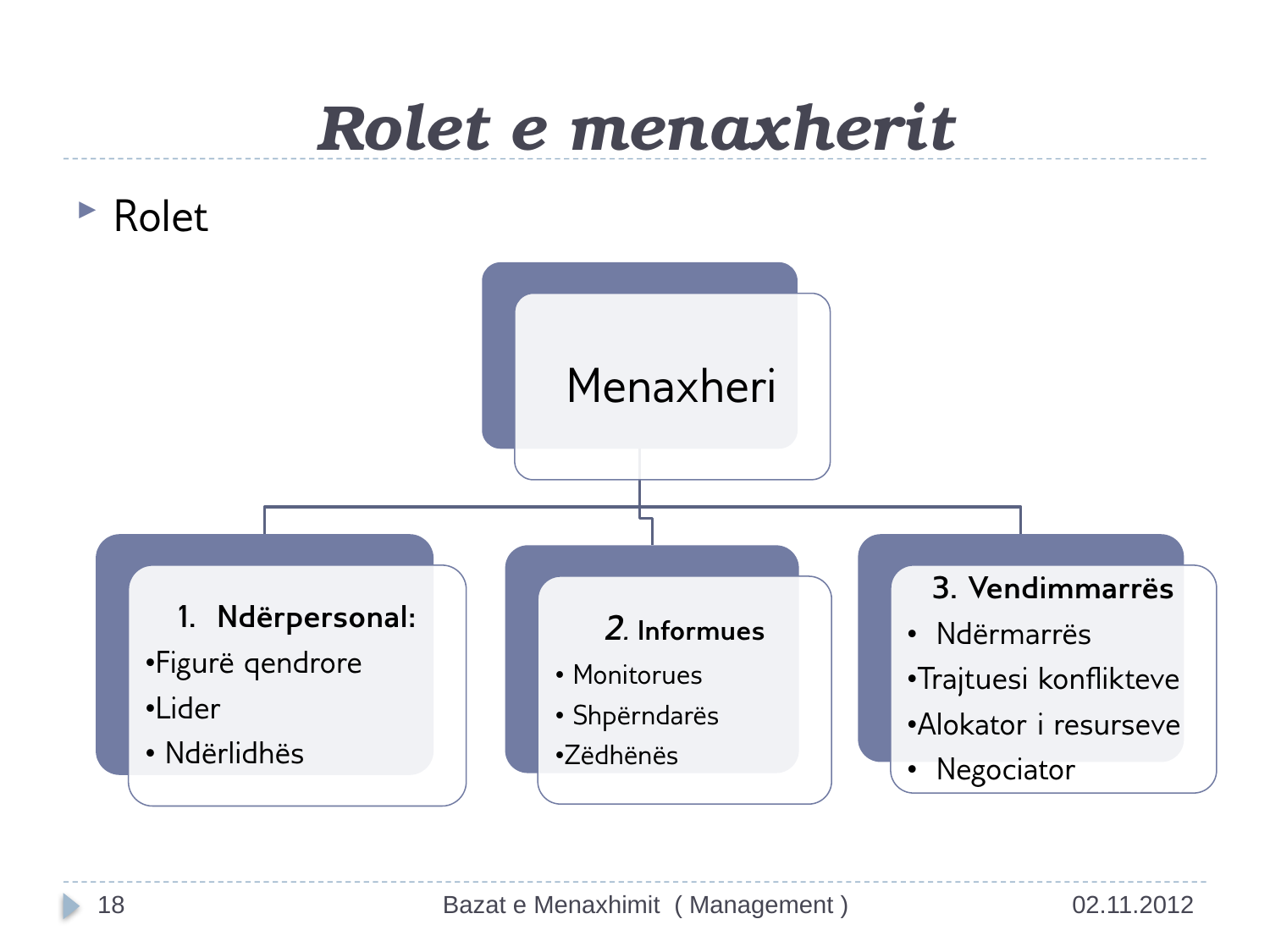

# Rolet e menaxherit
Rolet
Menaxheri
1.  Ndërpersonal:
•Figurë qendrore
•Lider
• Ndërlidhës
2. Informues
• Monitorues
• Shpërndarës
•Zëdhënës
3. Vendimmarrës
•  Ndërmarrës
•Trajtuesi konflikteve
•Alokator i resurseve
•  Negociator
18
Bazat e Menaxhimit  ( Management )
02.11.2012